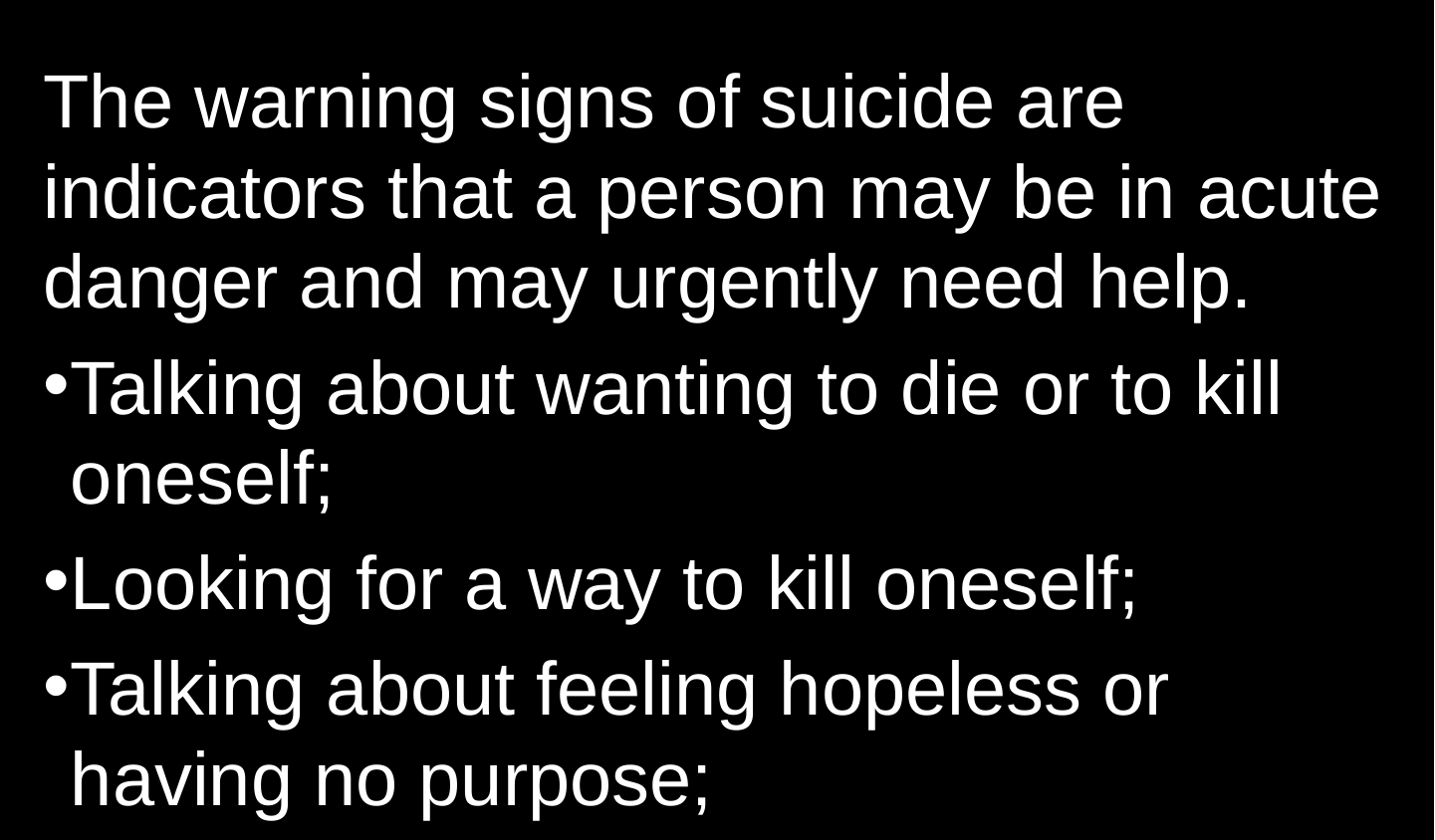

The warning signs of suicide are indicators that a person may be in acute danger and may urgently need help.
Talking about wanting to die or to kill oneself;
Looking for a way to kill oneself;
Talking about feeling hopeless or having no purpose;